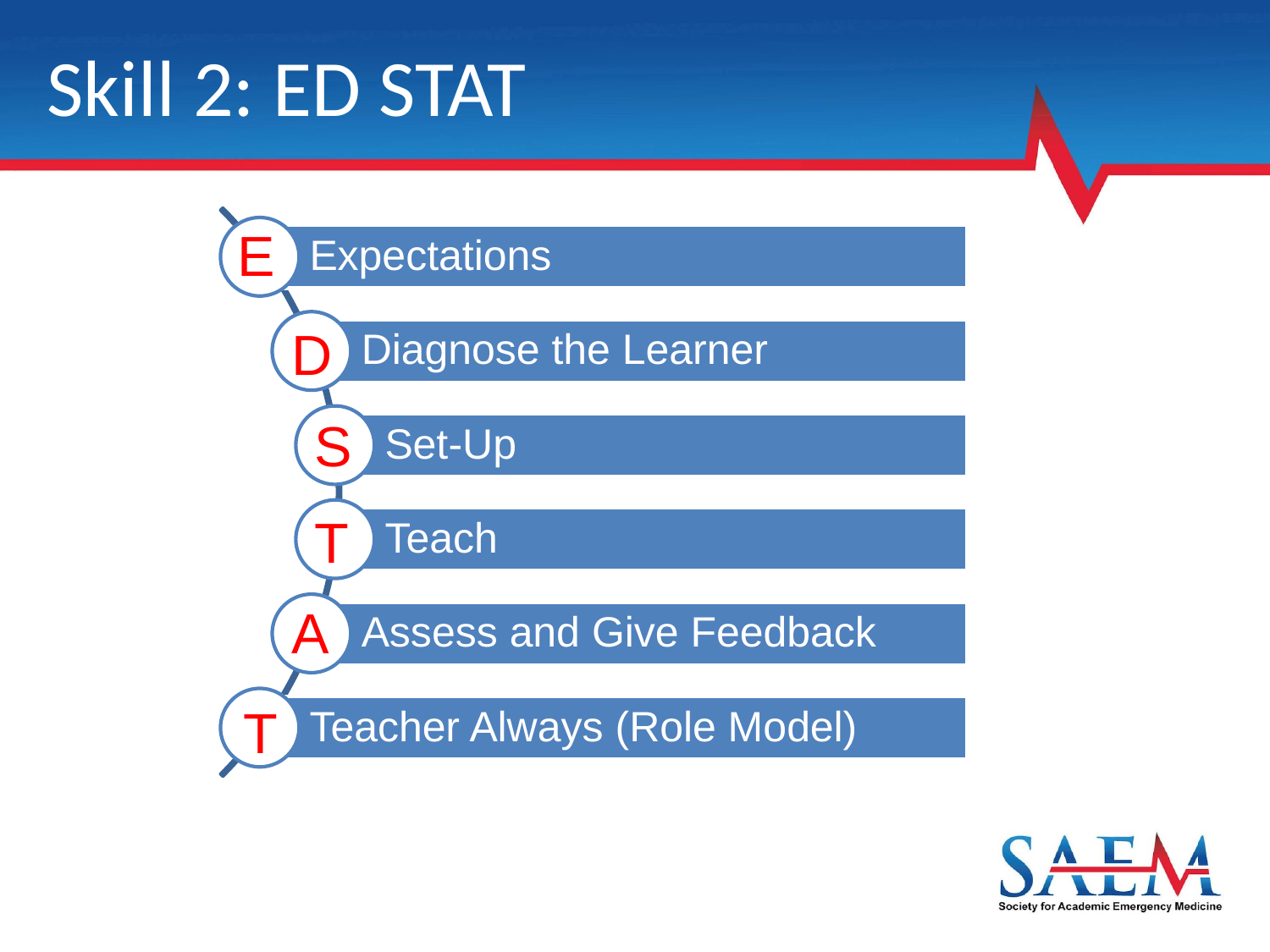

# Skill 2: ED STAT

Expectations​

Diagnose the Learner​

Set-Up​

Teach​

Assess and Give Feedback​

Teacher Always (Role Model)
E
D
S
T
A
T